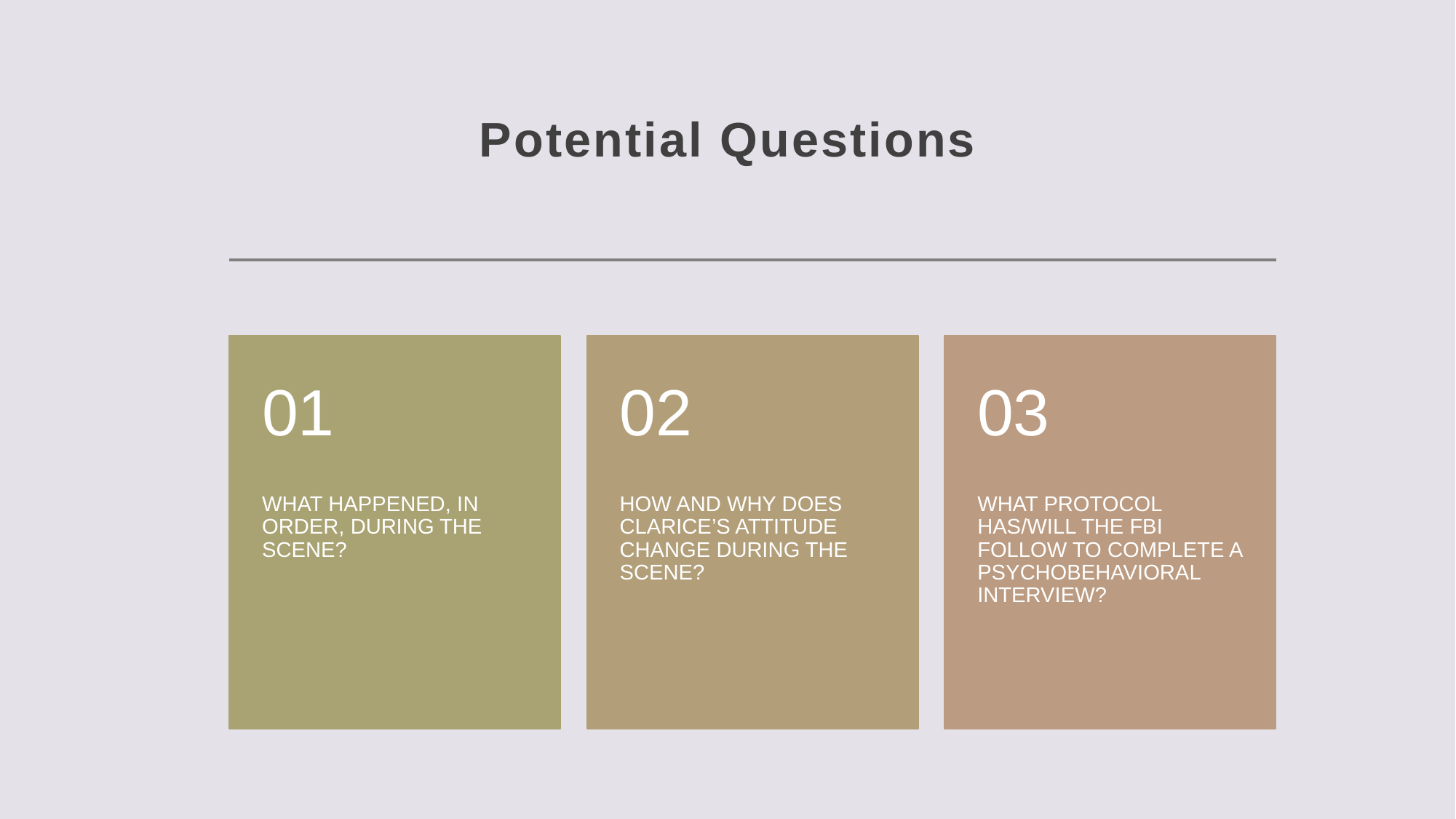

# Potential Questions
What happened, in order, during the scene?
01
How and why does Clarice’s attitude change during the scene?
02
What protocol Has/Will the FBI follow To complete A psychobehavioral interview?
03